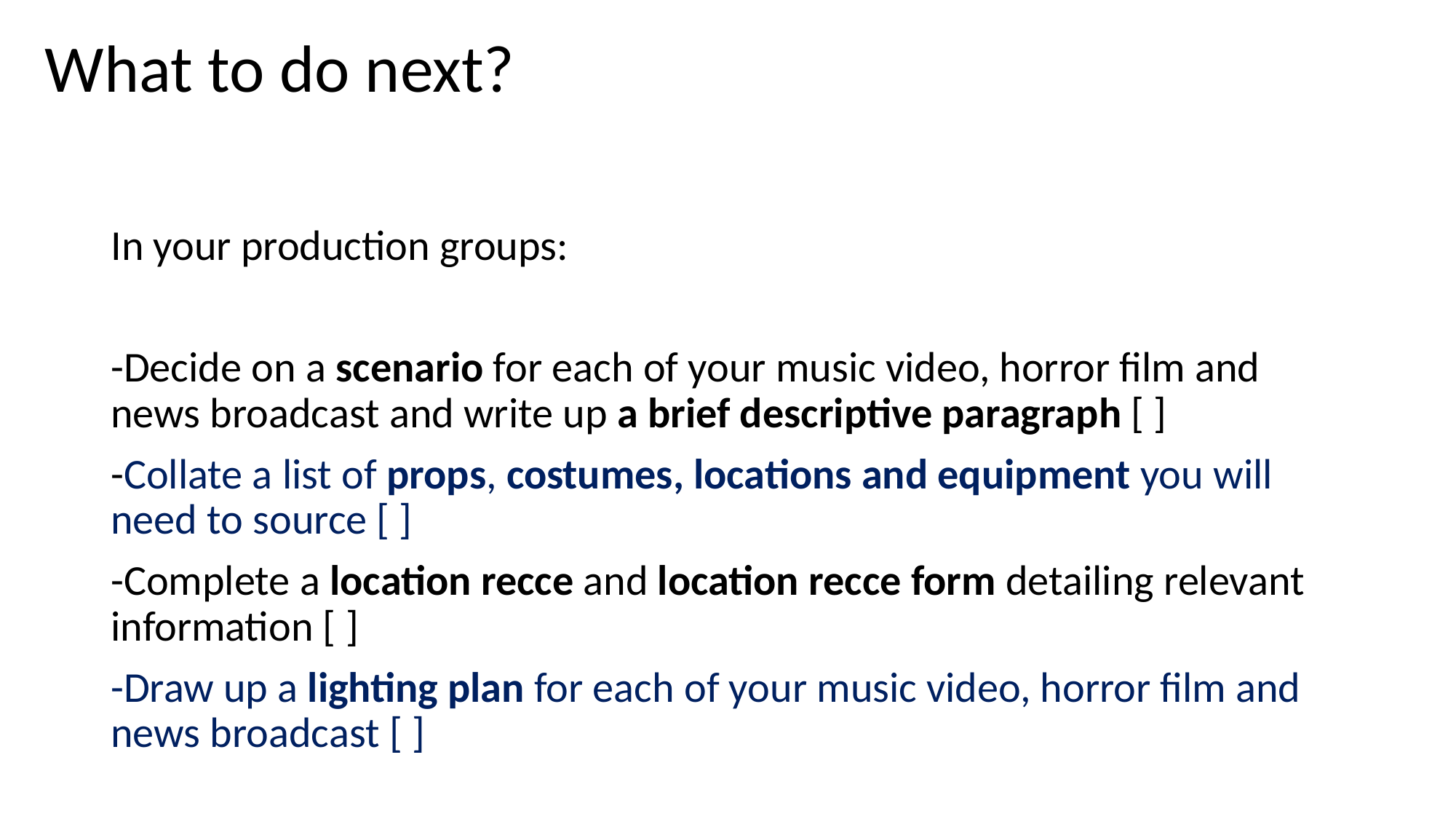

# What to do next?
In your production groups:

-Decide on a scenario for each of your music video, horror film and news broadcast and write up a brief descriptive paragraph [ ]
-Collate a list of props, costumes, locations and equipment you will need to source [ ]
-Complete a location recce and location recce form detailing relevant information [ ]
-Draw up a lighting plan for each of your music video, horror film and news broadcast [ ]